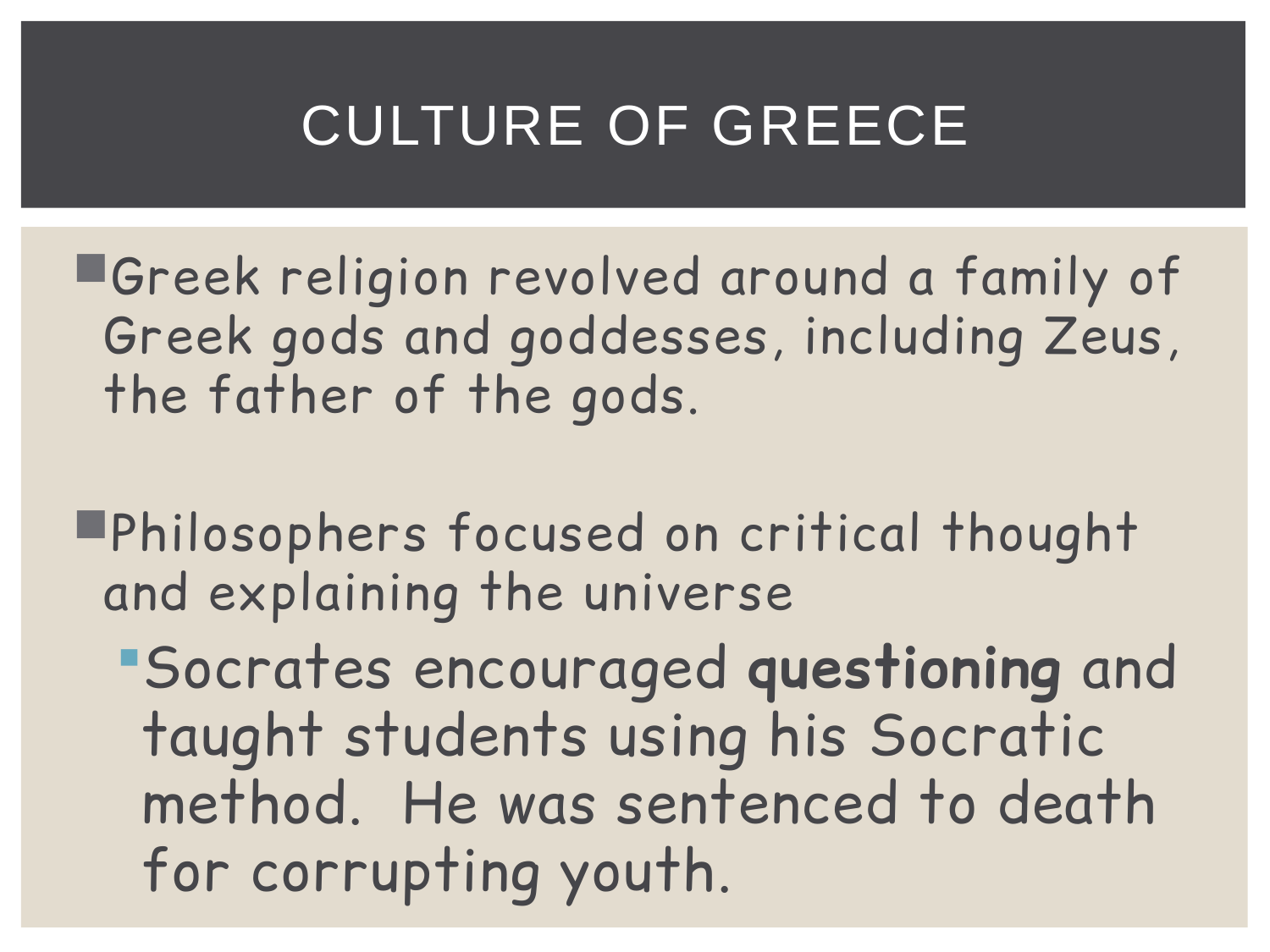

# Culture of Greece
Greek religion revolved around a family of Greek gods and goddesses, including Zeus, the father of the gods.

Philosophers focused on critical thought and explaining the universe
Socrates encouraged questioning and taught students using his Socratic method.  He was sentenced to death for corrupting youth.